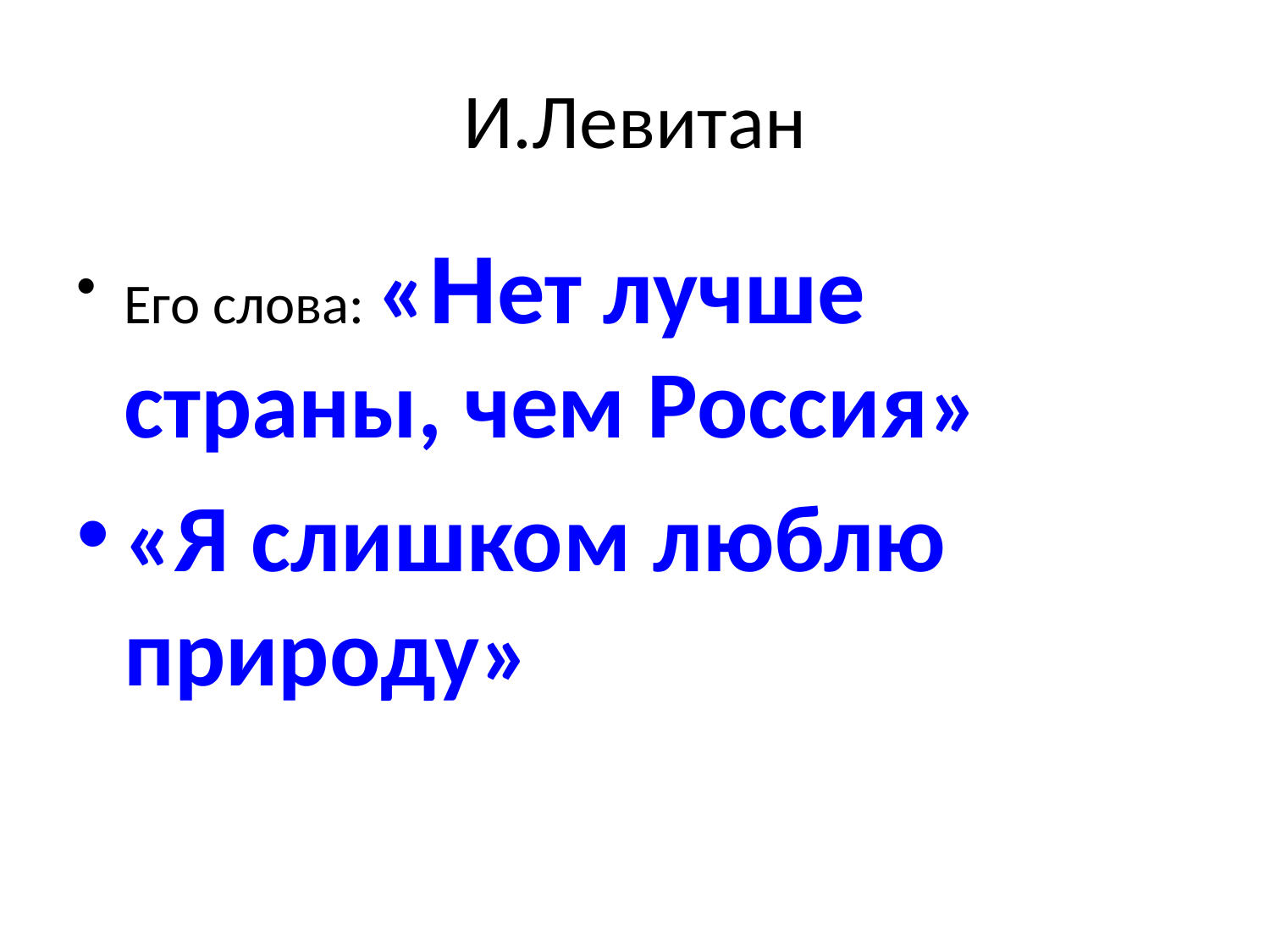

# И.Левитан
Его слова: «Нет лучше страны, чем Россия»
«Я слишком люблю природу»